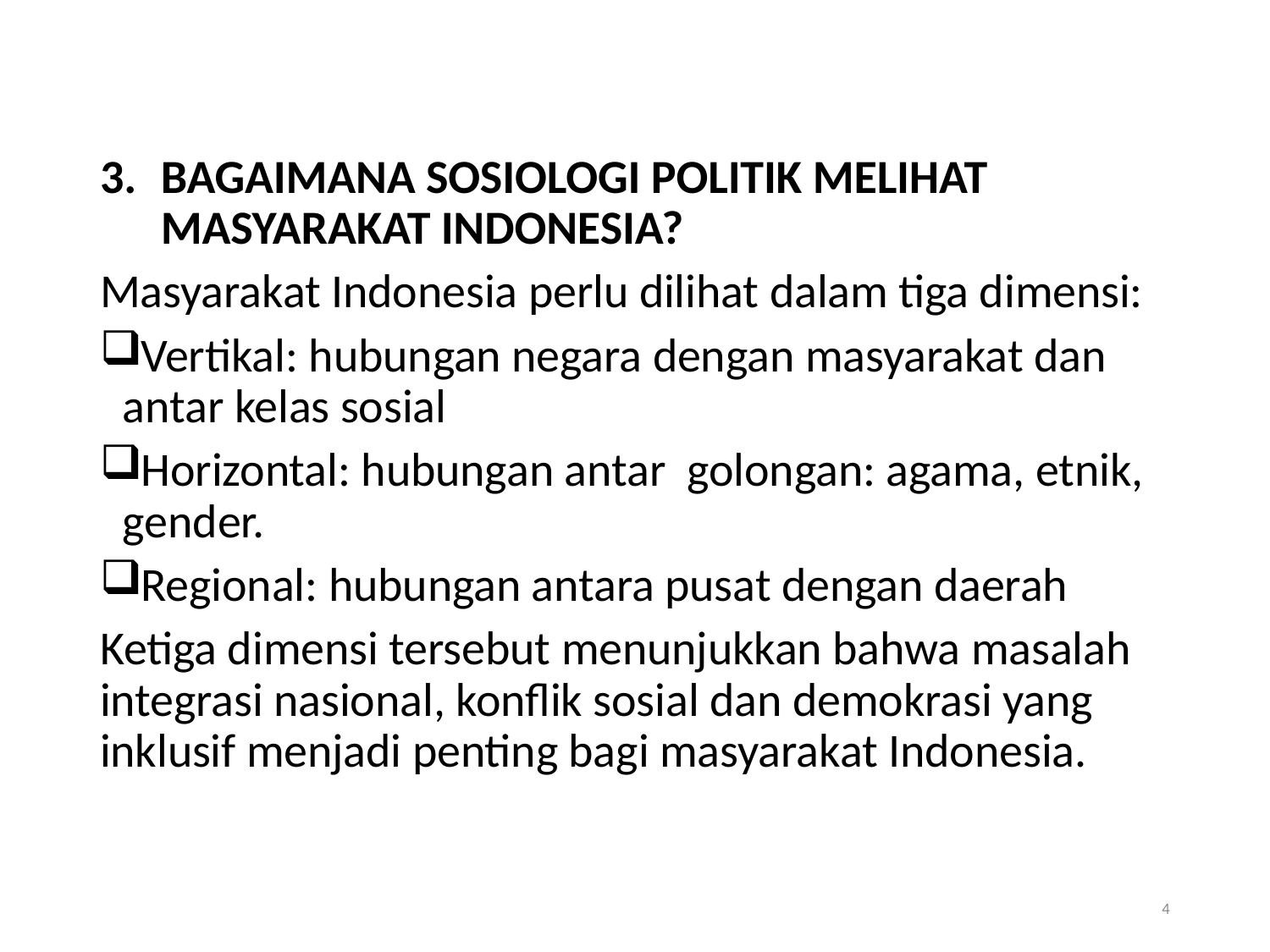

#
BAGAIMANA SOSIOLOGI POLITIK MELIHAT MASYARAKAT INDONESIA?
Masyarakat Indonesia perlu dilihat dalam tiga dimensi:
Vertikal: hubungan negara dengan masyarakat dan antar kelas sosial
Horizontal: hubungan antar  golongan: agama, etnik, gender.
Regional: hubungan antara pusat dengan daerah
Ketiga dimensi tersebut menunjukkan bahwa masalah integrasi nasional, konflik sosial dan demokrasi yang inklusif menjadi penting bagi masyarakat Indonesia.

4